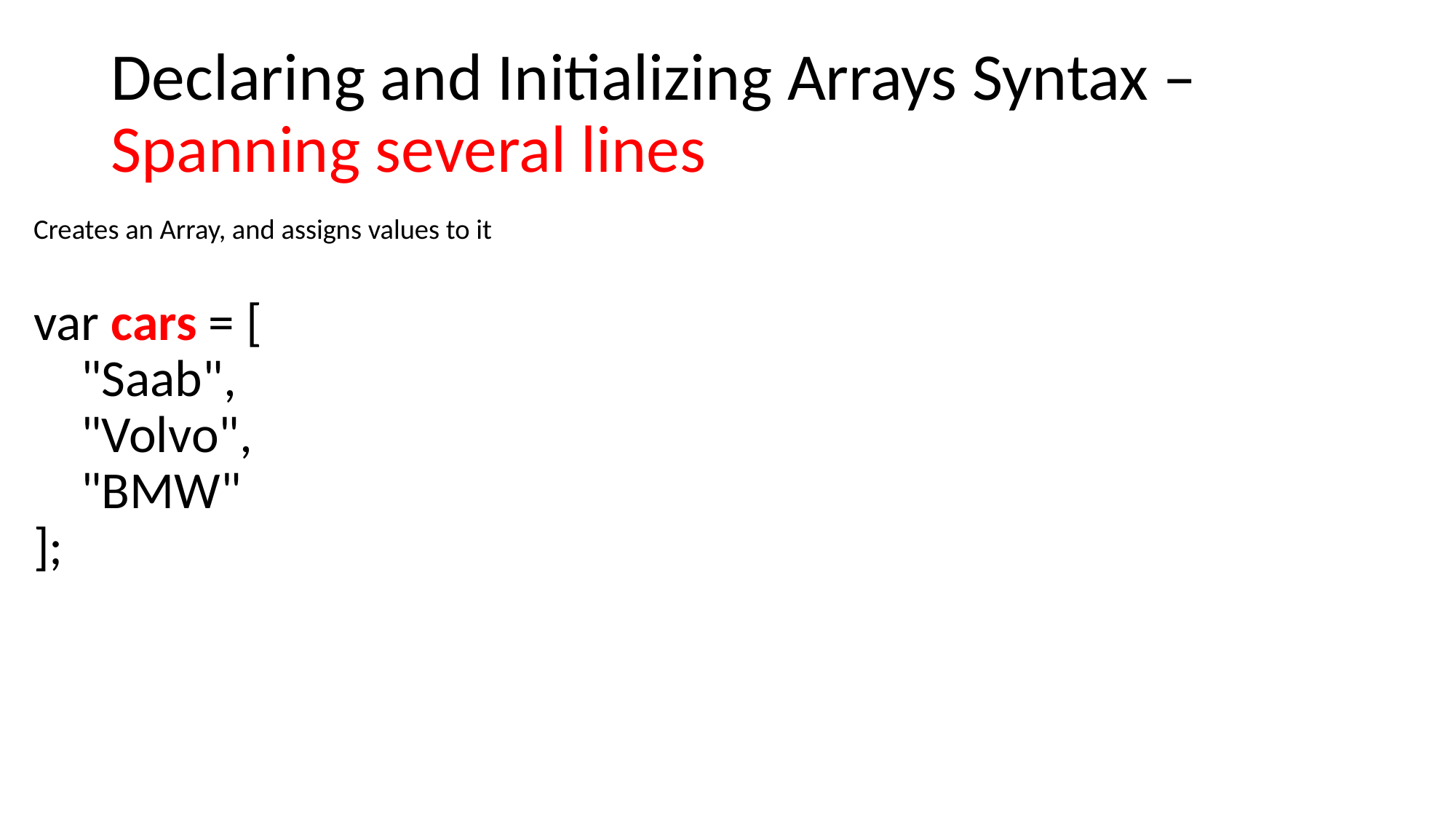

# Declaring and Initializing Arrays Syntax – Spanning several lines
Creates an Array, and assigns values to it

var cars = [
    "Saab",
    "Volvo",
    "BMW"
];